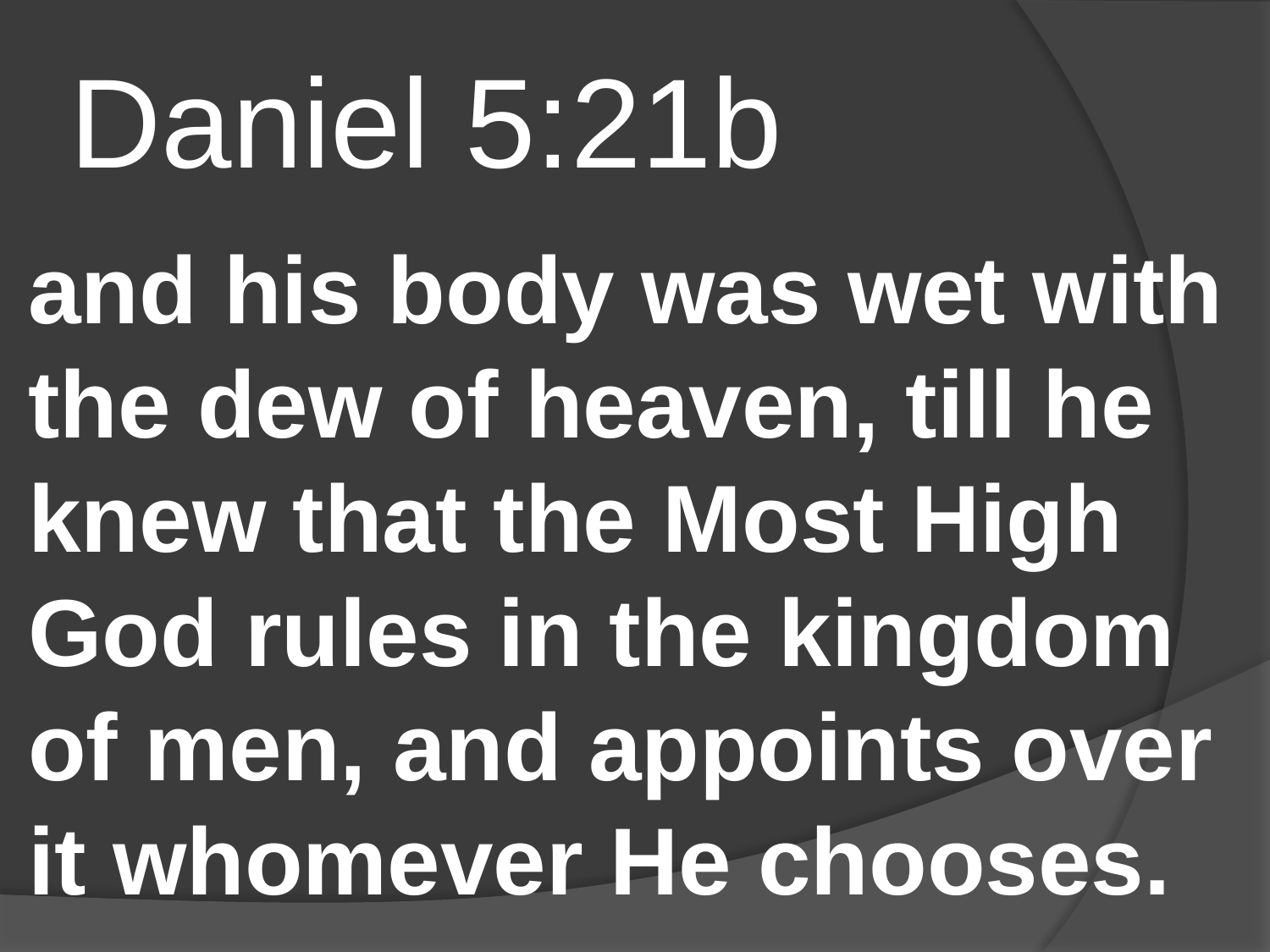

# Daniel 5:21b
and his body was wet with the dew of heaven, till he knew that the Most High God rules in the kingdom of men, and appoints over it whomever He chooses.